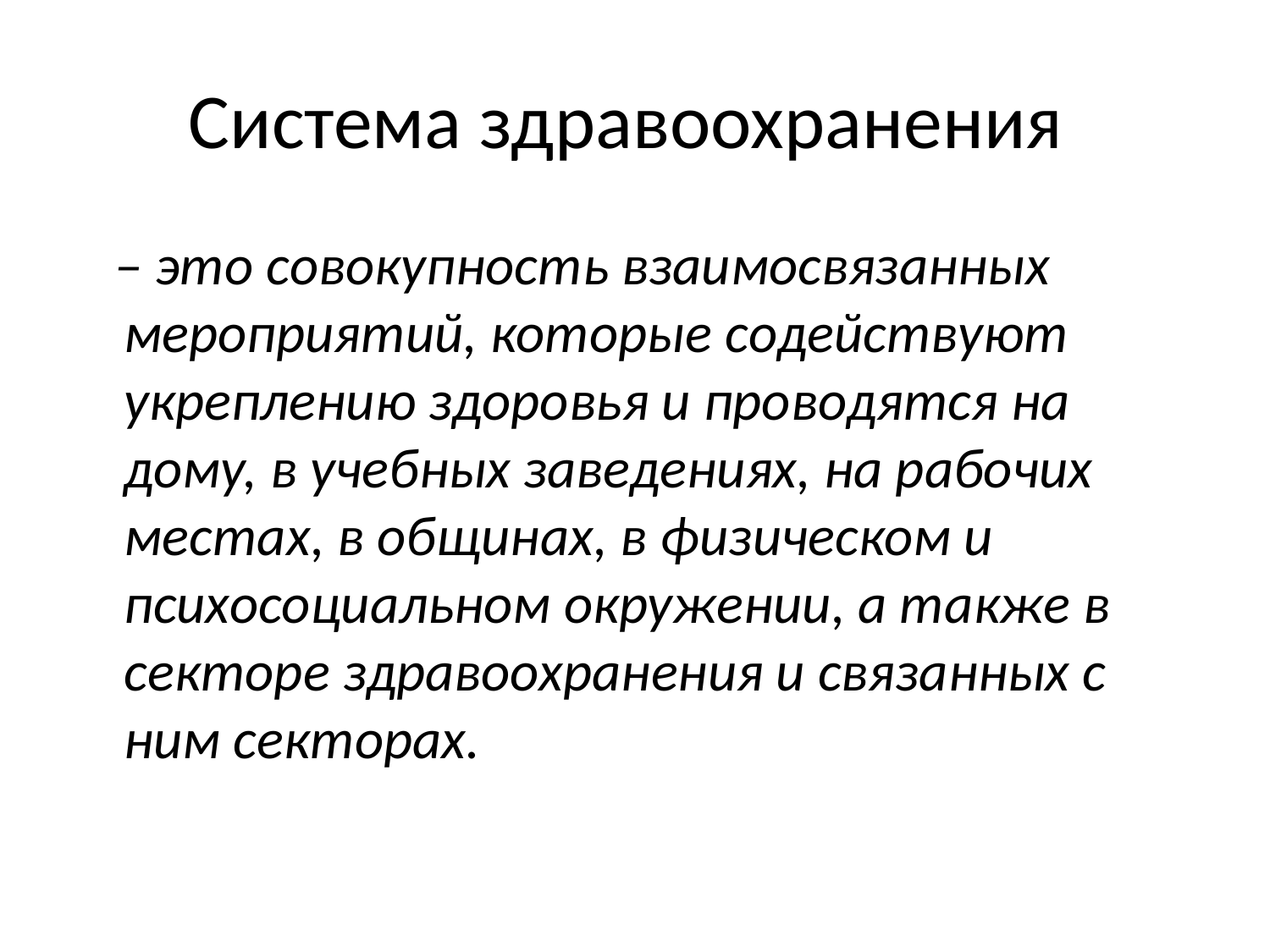

# Система здравоохранения
   – это совокупность взаимосвязанных мероприятий, которые содействуют укреплению здоровья и проводятся на дому, в учебных заведениях, на рабочих местах, в общинах, в физическом и психосоциальном окружении, а также в секторе здравоохранения и связанных с ним секторах.